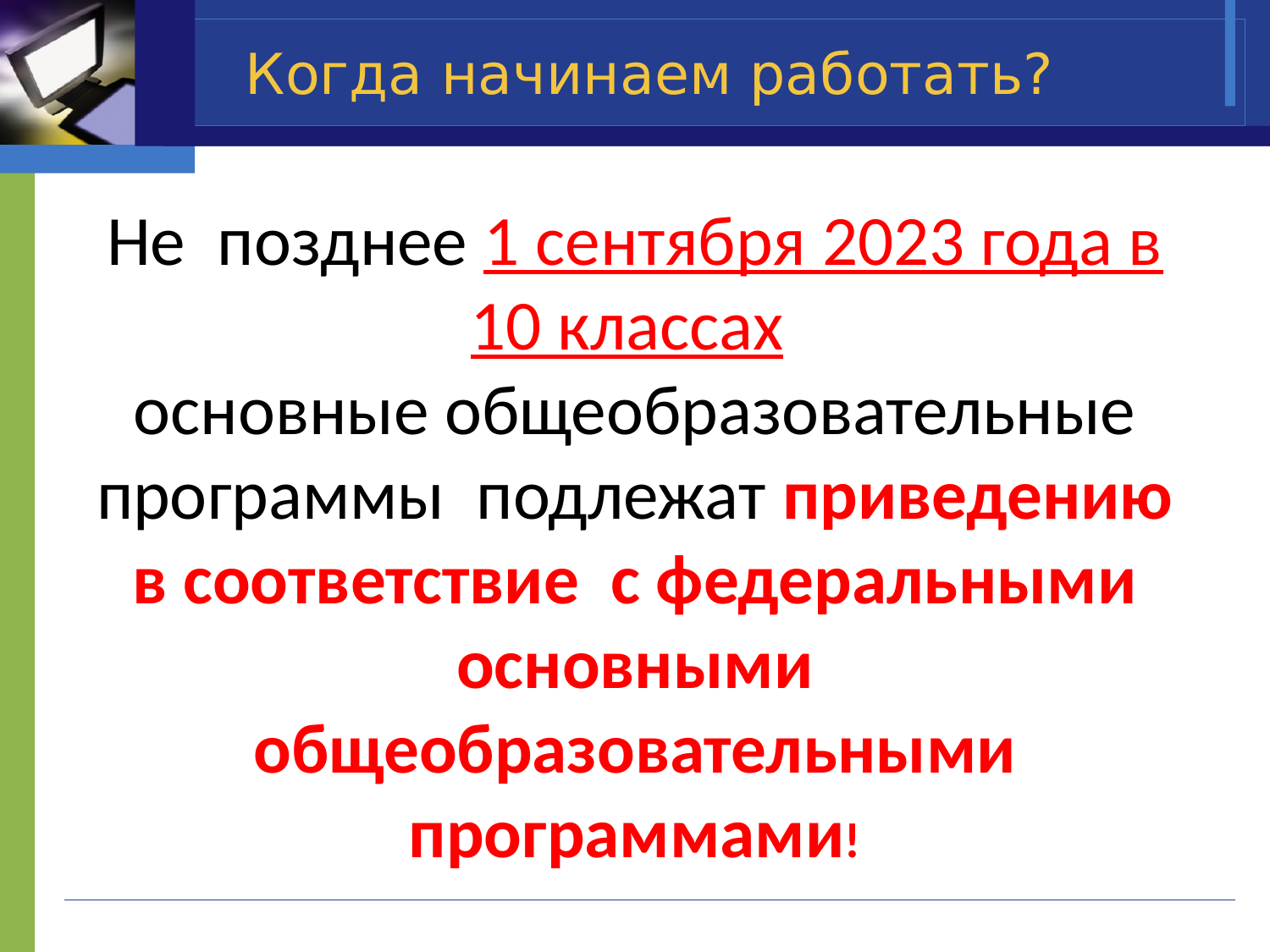

# Когда начинаем работать?
Не  позднее 1 сентября 2023 года в 10 классах
основные общеобразовательные программы  подлежат приведению в соответствие  с федеральными основными общеобразовательными программами!